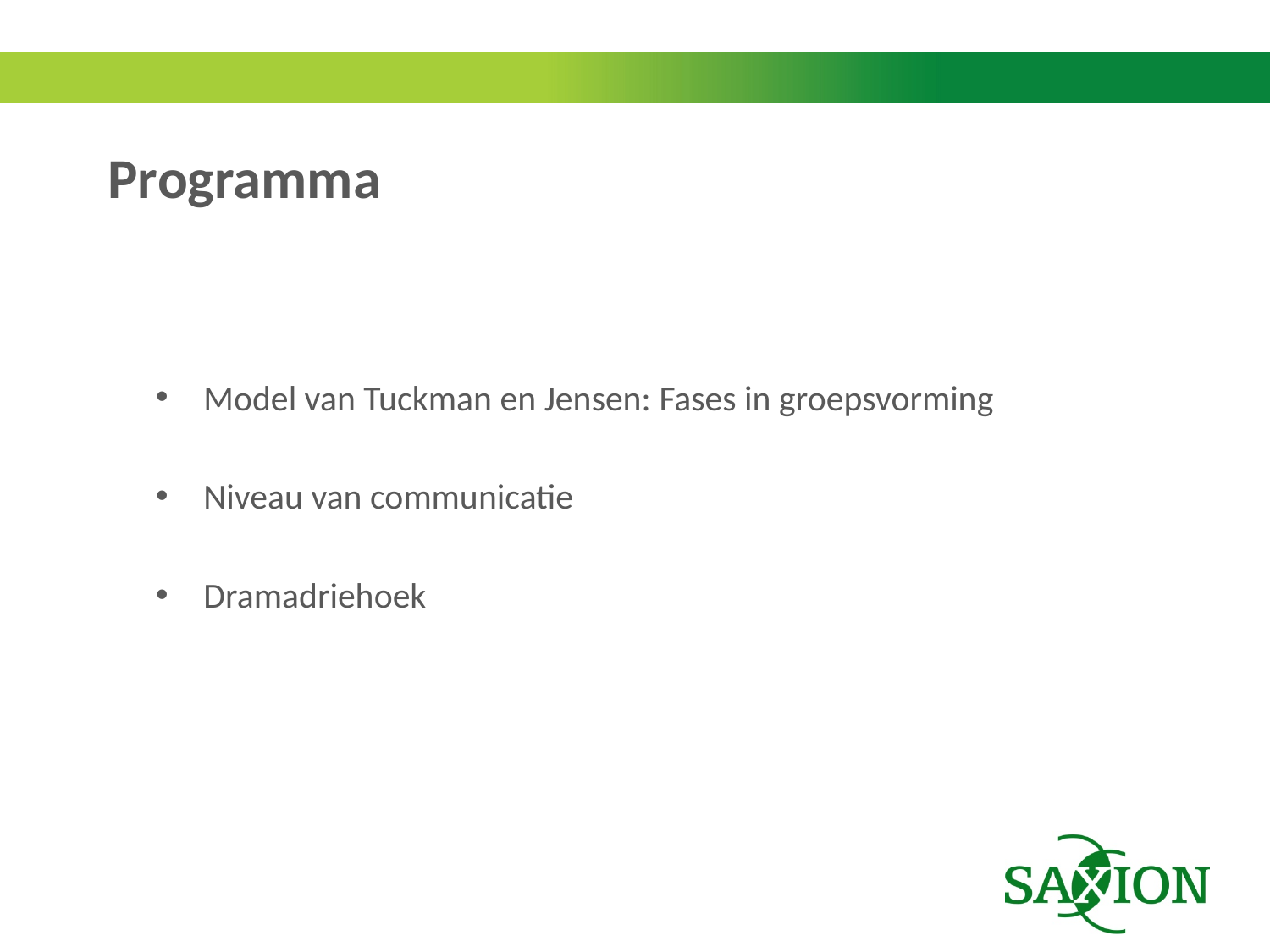

# Programma
Model van Tuckman en Jensen: Fases in groepsvorming

Niveau van communicatie

Dramadriehoek